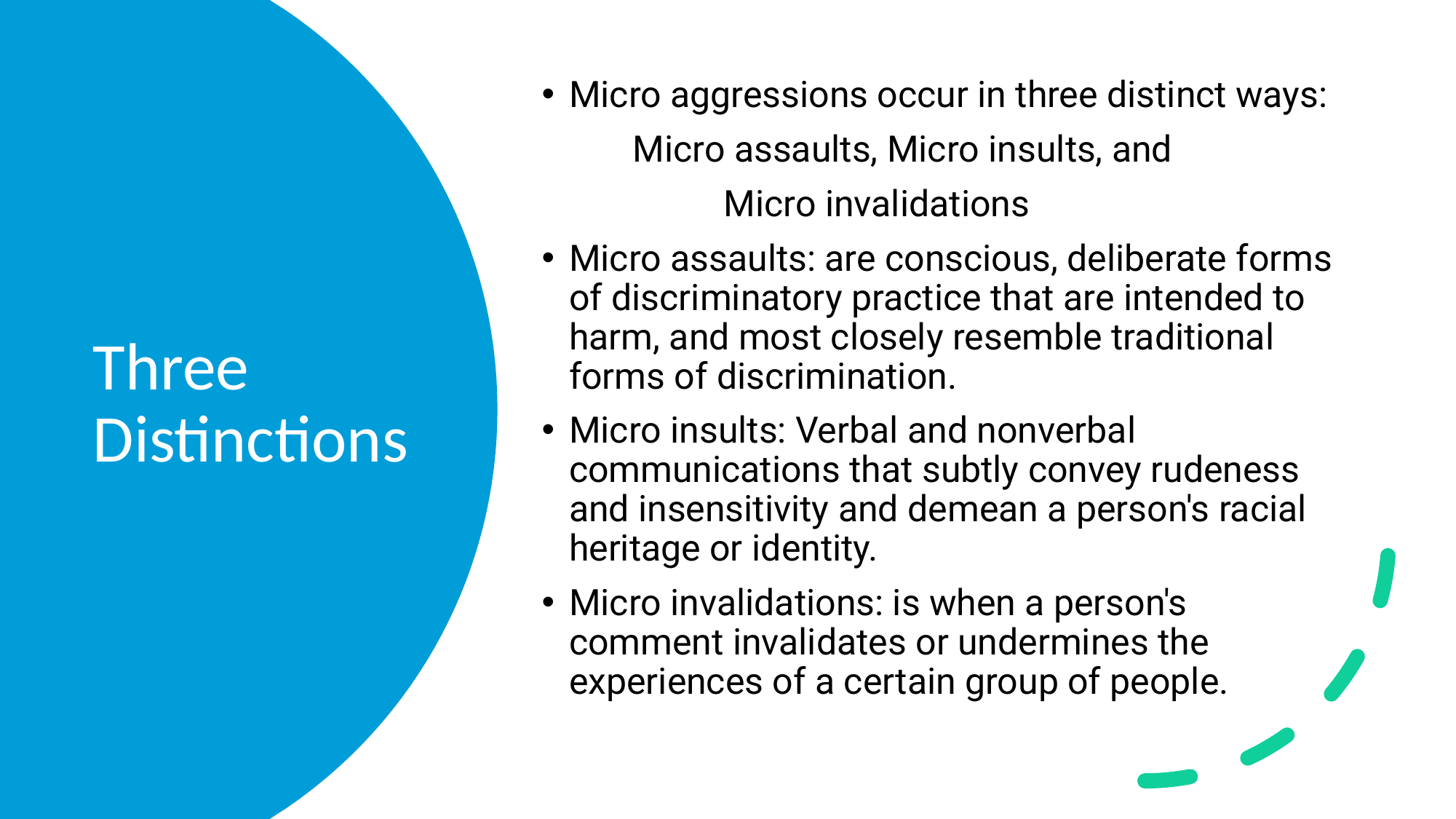

Micro aggressions occur in three distinct ways:
          Micro assaults, Micro insults, and
                    Micro invalidations
Micro assaults: are conscious, deliberate forms of discriminatory practice that are intended to harm, and most closely resemble traditional forms of discrimination.
Micro insults: Verbal and nonverbal communications that subtly convey rudeness and insensitivity and demean a person's racial heritage or identity.
Micro invalidations: is when a person's comment invalidates or undermines the experiences of a certain group of people.

# Three Distinctions